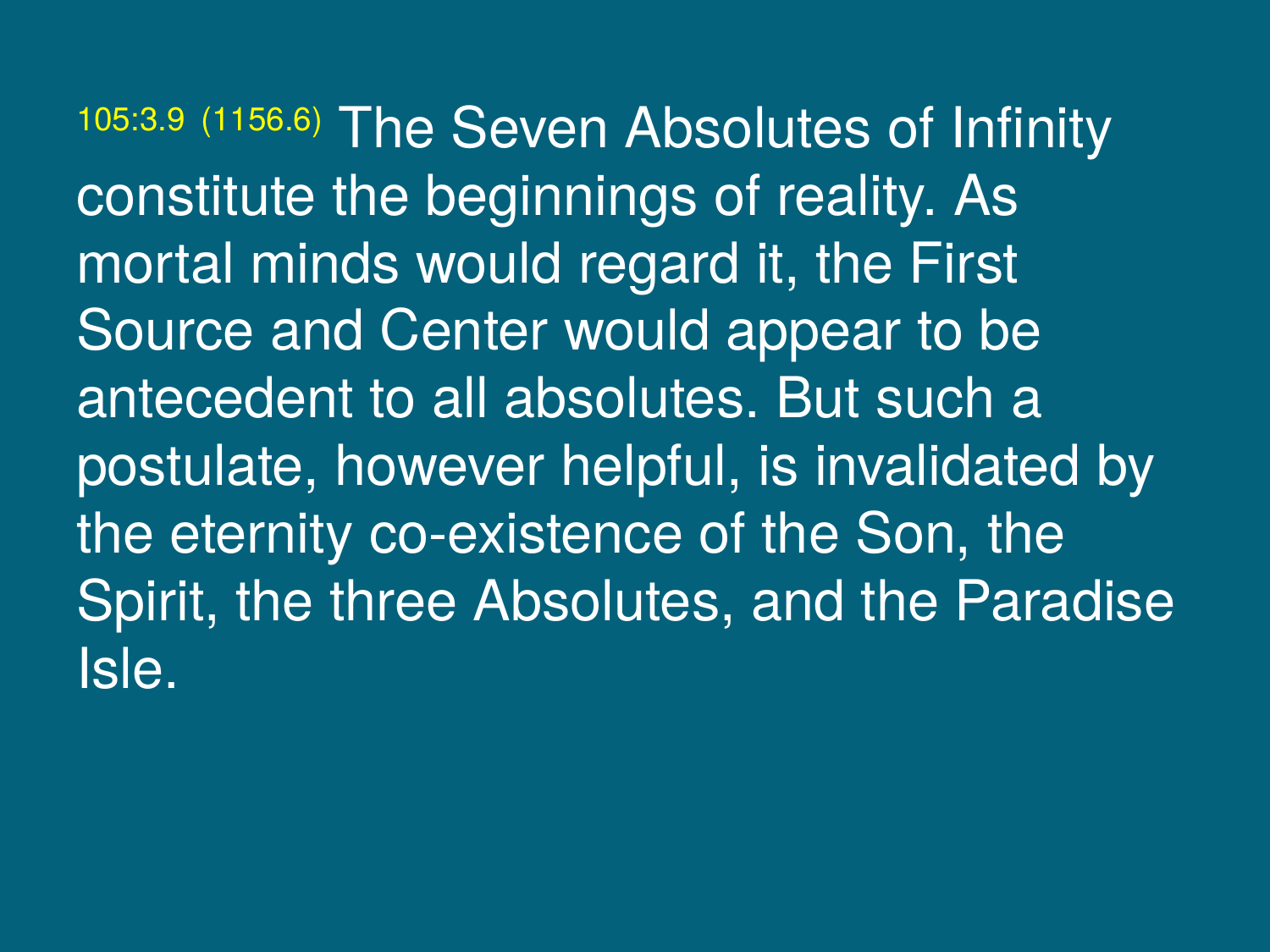

105:3.9 (1156.6) The Seven Absolutes of Infinity constitute the beginnings of reality. As mortal minds would regard it, the First Source and Center would appear to be antecedent to all absolutes. But such a postulate, however helpful, is invalidated by the eternity co-existence of the Son, the Spirit, the three Absolutes, and the Paradise Isle.